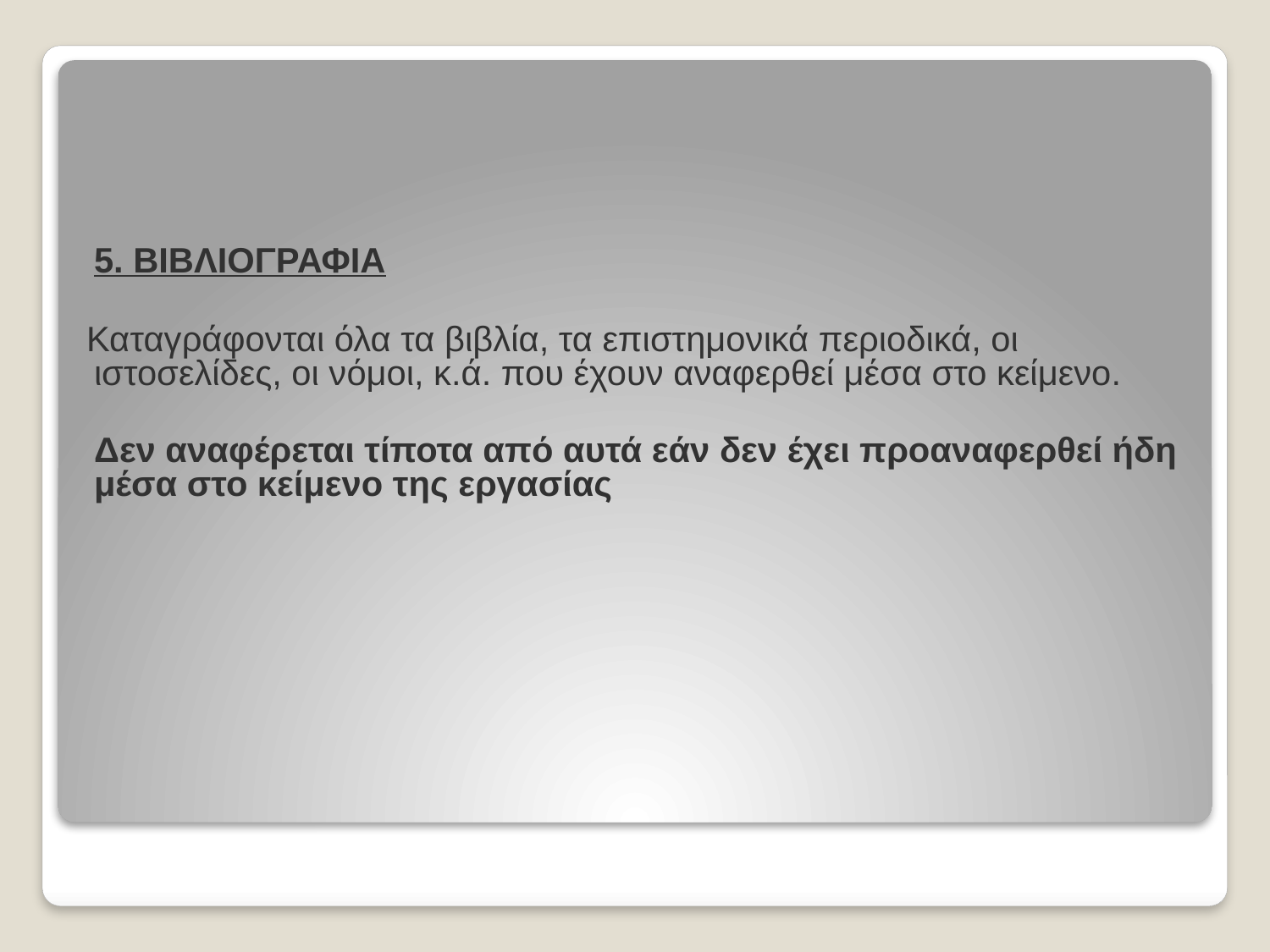

5. ΒΙΒΛΙΟΓΡΑΦΙΑ

   Καταγράφονται όλα τα βιβλία, τα επιστημονικά περιοδικά, οι ιστοσελίδες, οι νόμοι, κ.ά. που έχουν αναφερθεί μέσα στο κείμενο.

	Δεν αναφέρεται τίποτα από αυτά εάν δεν έχει προαναφερθεί ήδη μέσα στο κείμενο της εργασίας